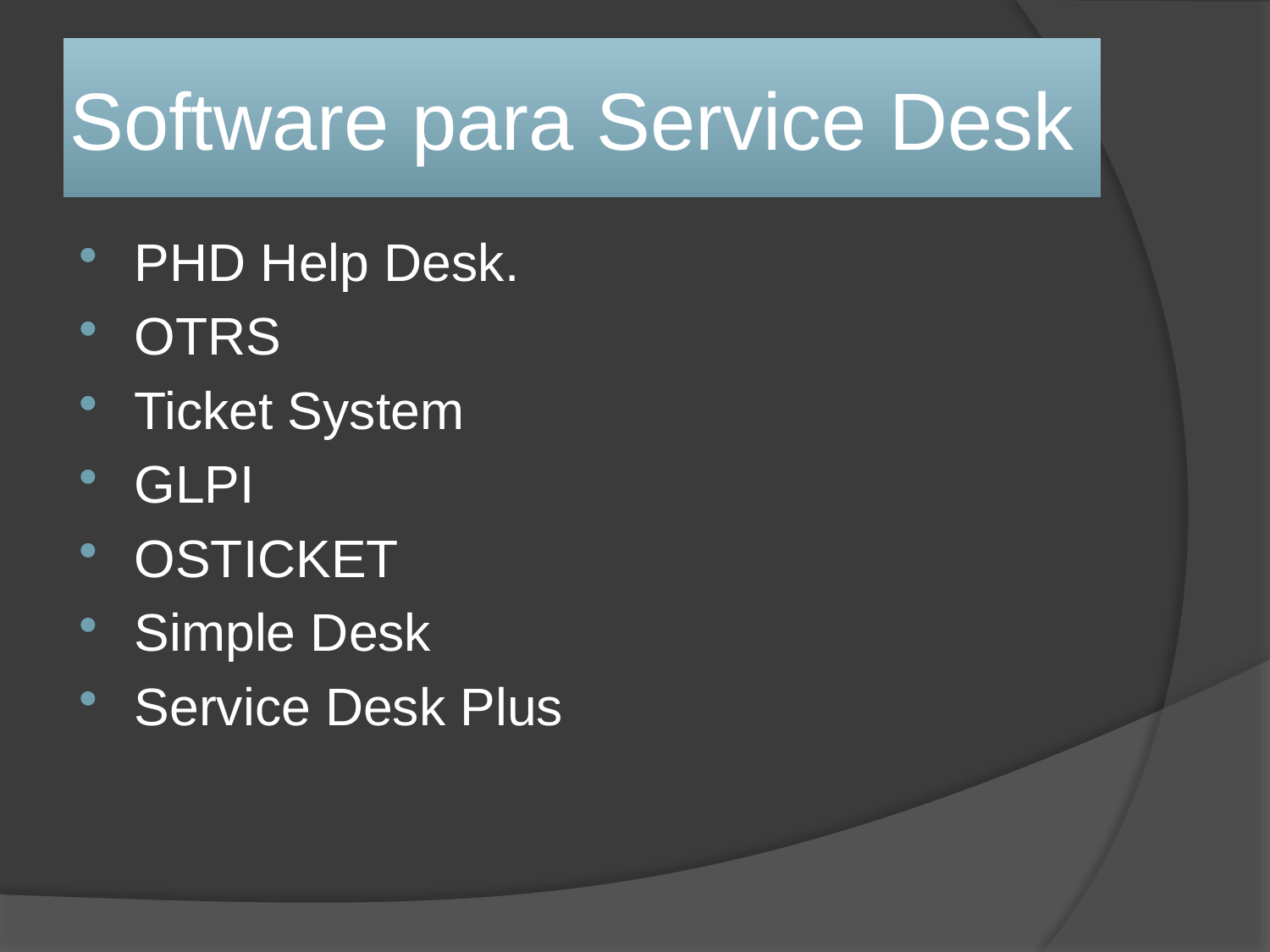

# Software para Service Desk
PHD Help Desk.
OTRS
Ticket System
GLPI
OSTICKET
Simple Desk
Service Desk Plus